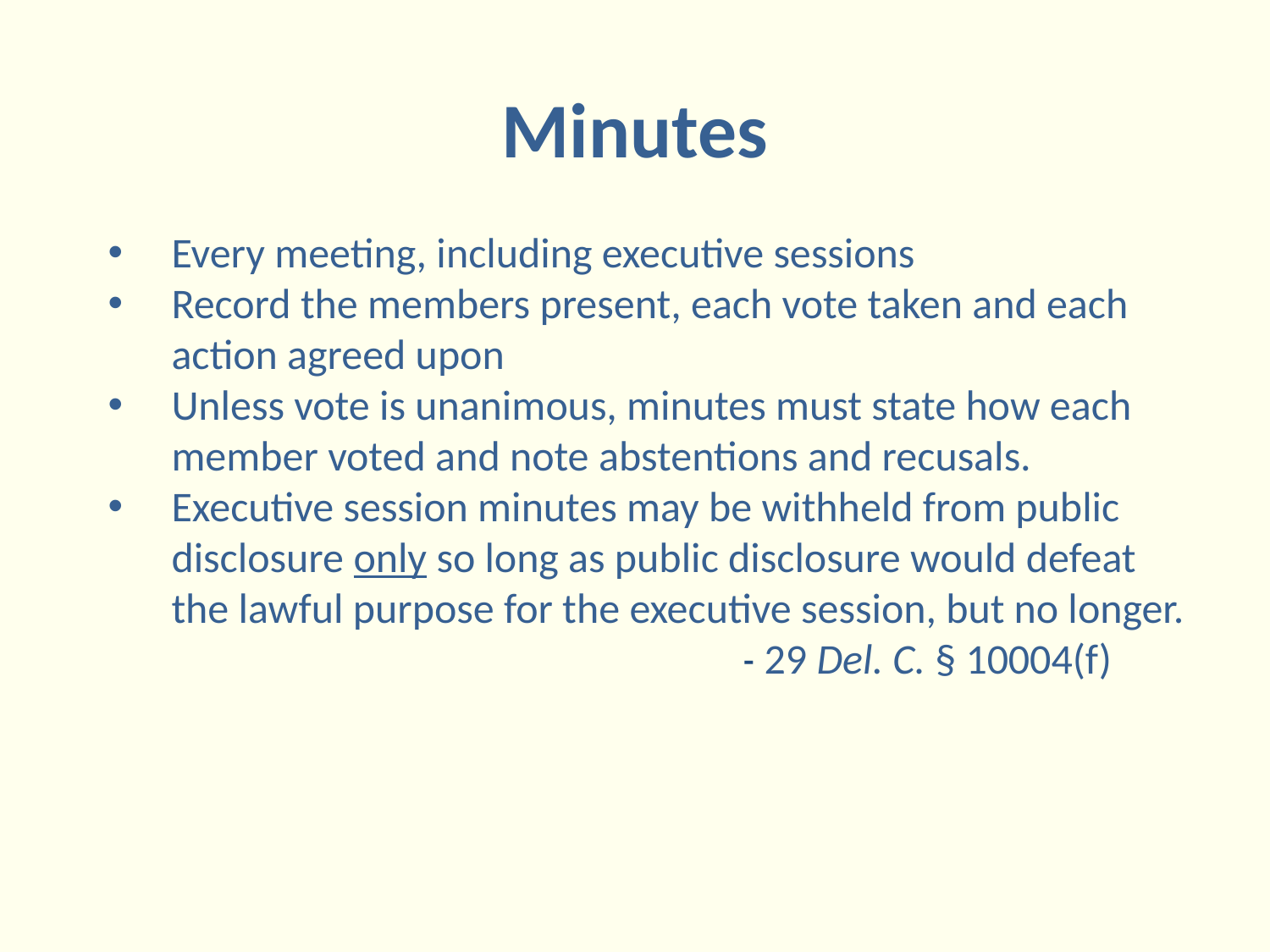

# Minutes

Every meeting, including executive sessions
Record the members present, each vote taken and each action agreed upon
Unless vote is unanimous, minutes must state how each member voted and note abstentions and recusals.
Executive session minutes may be withheld from public disclosure only so long as public disclosure would defeat the lawful purpose for the executive session, but no longer.
					- 29 Del. C. § 10004(f)